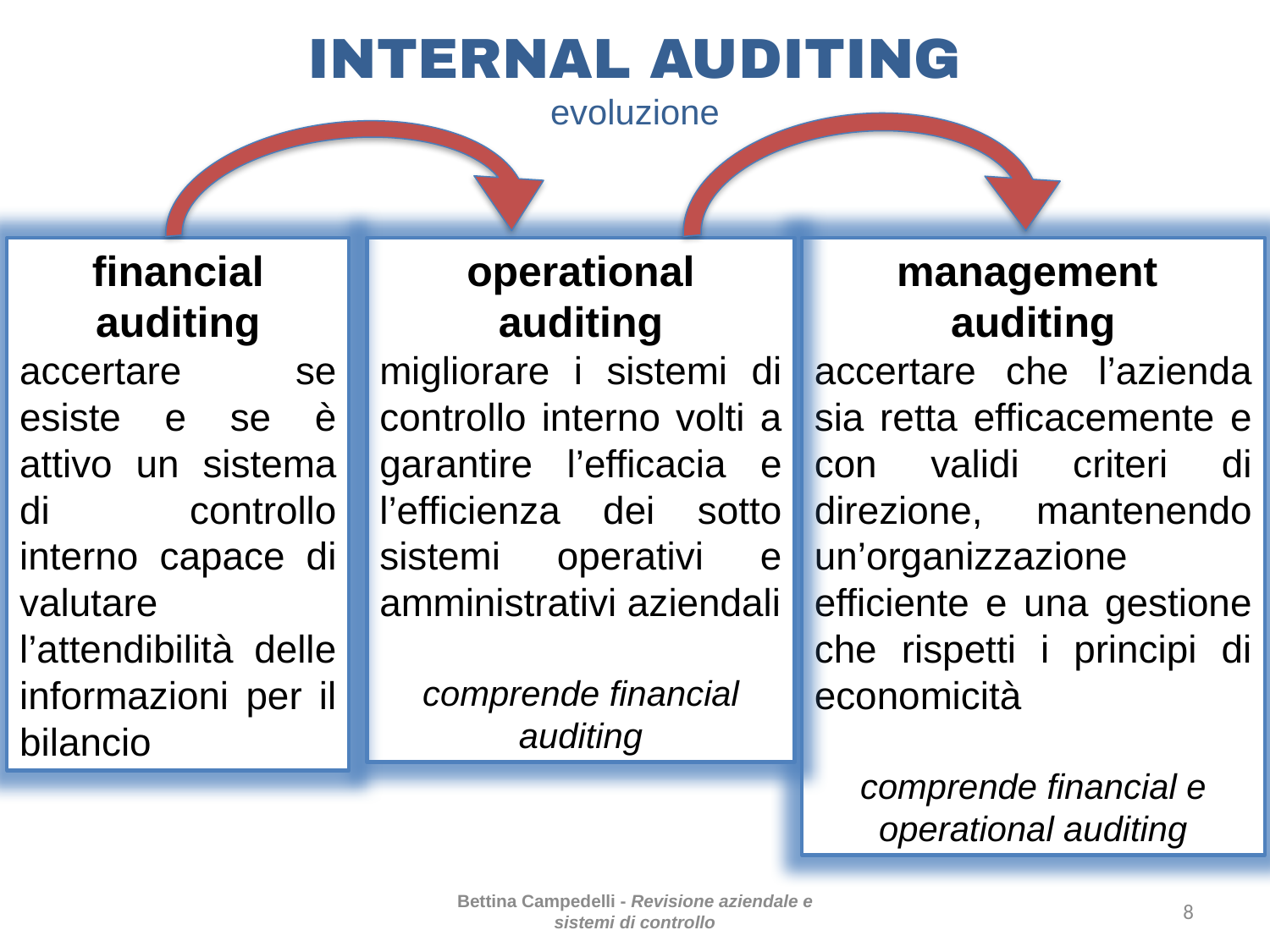

# INTERNAL AUDITING evoluzione

financial auditing
accertare se esiste e se è attivo un sistema di controllo interno capace di valutare l’attendibilità delle informazioni per il bilancio
operational auditing
migliorare i sistemi di controllo interno volti a garantire l’efficacia e l’efficienza dei sotto sistemi operativi e amministrativi aziendali

comprende financial auditing
management
auditing
accertare che l’azienda sia retta efficacemente e con validi criteri di direzione, mantenendo un’organizzazione efficiente e una gestione che rispetti i principi di economicità

comprende financial e operational auditing
Bettina Campedelli - Revisione aziendale e sistemi di controllo
8